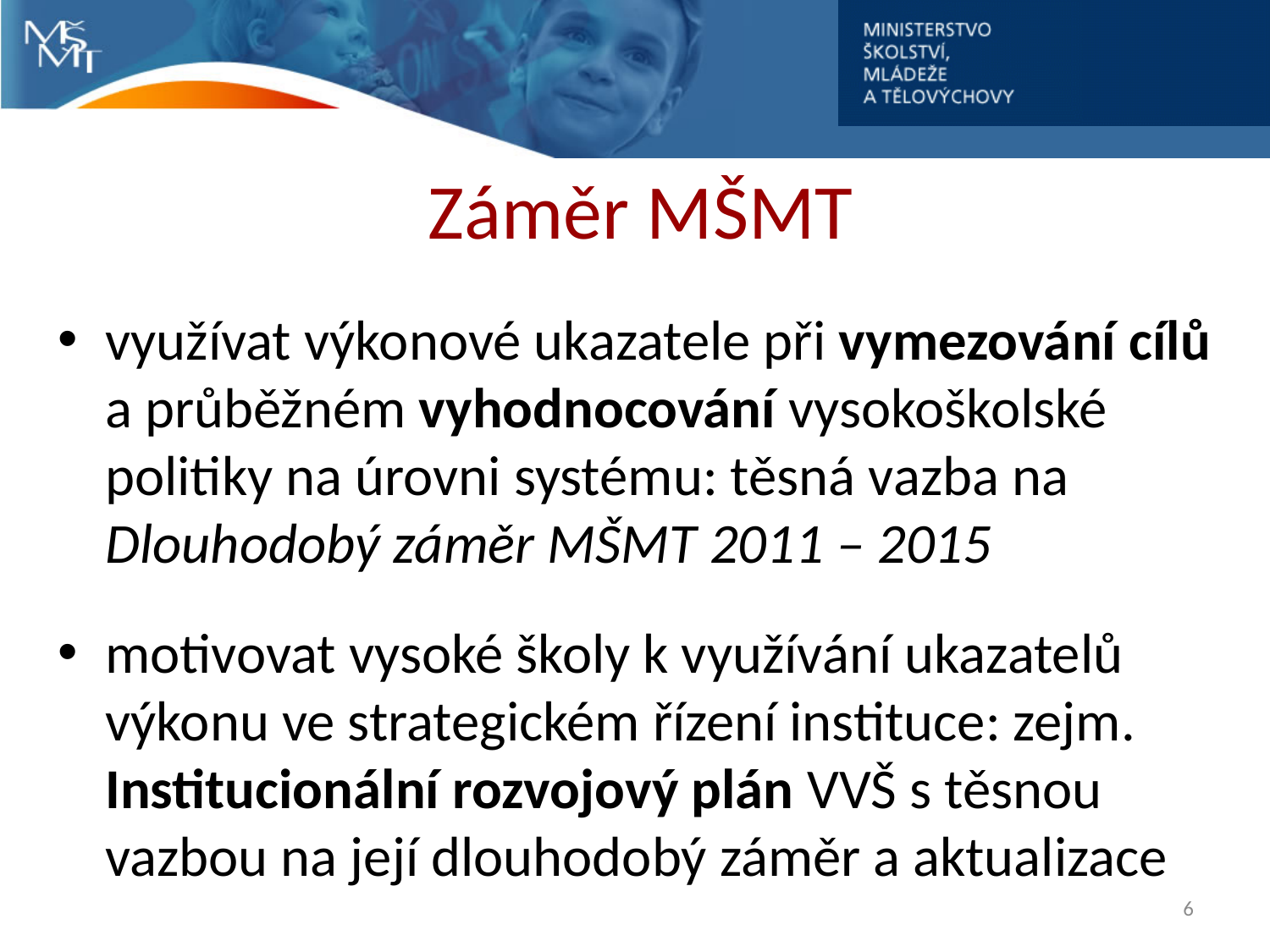

# Záměr MŠMT
využívat výkonové ukazatele při vymezování cílů a průběžném vyhodnocování vysokoškolské politiky na úrovni systému: těsná vazba na Dlouhodobý záměr MŠMT 2011 – 2015
motivovat vysoké školy k využívání ukazatelů výkonu ve strategickém řízení instituce: zejm. Institucionální rozvojový plán VVŠ s těsnou vazbou na její dlouhodobý záměr a aktualizace
6